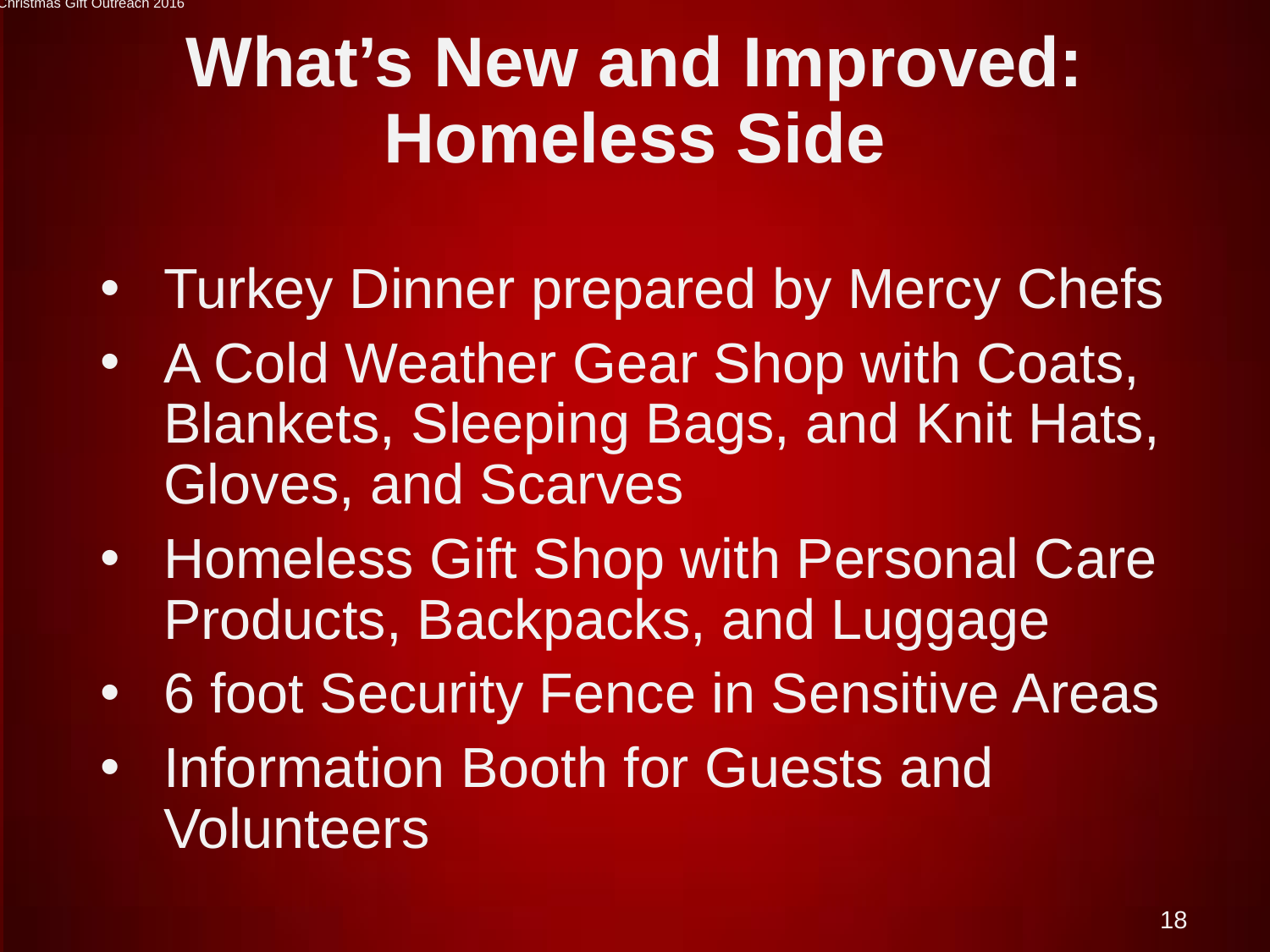

Operation Care International - Christmas Gift Outreach 2016

# What’s New and Improved: Homeless Side
Turkey Dinner prepared by Mercy Chefs
A Cold Weather Gear Shop with Coats, Blankets, Sleeping Bags, and Knit Hats, Gloves, and Scarves
Homeless Gift Shop with Personal Care Products, Backpacks, and Luggage
6 foot Security Fence in Sensitive Areas
Information Booth for Guests and Volunteers
18